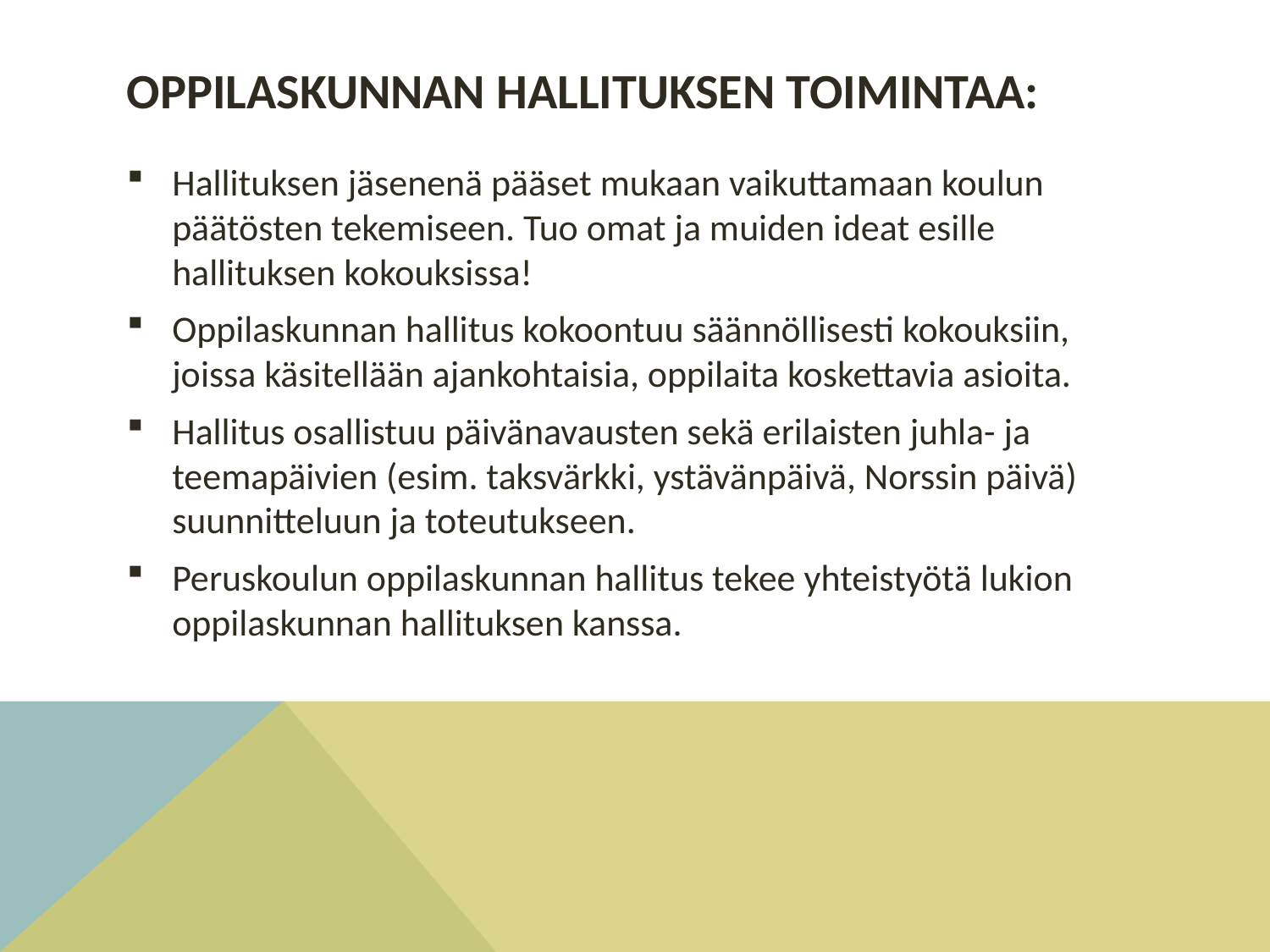

# Oppilaskunnan hallituksen toimintaa:
Hallituksen jäsenenä pääset mukaan vaikuttamaan koulun päätösten tekemiseen. Tuo omat ja muiden ideat esille hallituksen kokouksissa!
Oppilaskunnan hallitus kokoontuu säännöllisesti kokouksiin, joissa käsitellään ajankohtaisia, oppilaita koskettavia asioita.
Hallitus osallistuu päivänavausten sekä erilaisten juhla- ja teemapäivien (esim. taksvärkki, ystävänpäivä, Norssin päivä) suunnitteluun ja toteutukseen.
Peruskoulun oppilaskunnan hallitus tekee yhteistyötä lukion oppilaskunnan hallituksen kanssa.